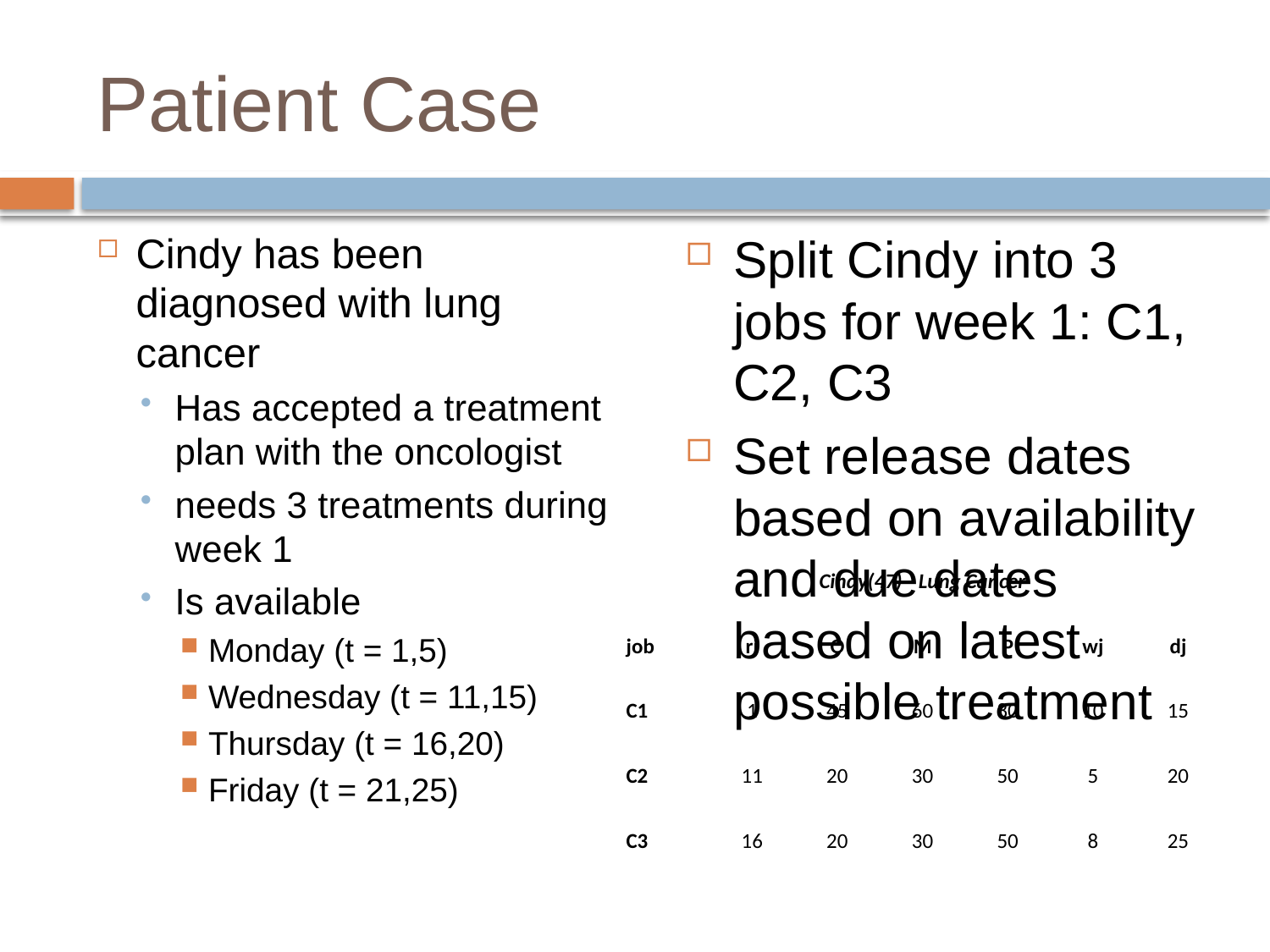

# Patient Case
Cindy has been diagnosed with lung cancer
Has accepted a treatment plan with the oncologist
needs 3 treatments during week 1
Is available
Monday (t = 1,5)
Wednesday (t = 11,15)
Thursday (t = 16,20)
Friday (t = 21,25)

Split Cindy into 3 jobs for week 1: C1, C2, C3
Set release dates based on availability and due dates based on latest possible treatment

| Cindy(47) - Lung Cancer |  |  |  |  |  |  |
| --- | --- | --- | --- | --- | --- | --- |
| job | rj | O | M | P | wj | dj |
| C1 | 1 | 45 | 60 | 80 | 10 | 15 |
| C2 | 11 | 20 | 30 | 50 | 5 | 20 |
| C3 | 16 | 20 | 30 | 50 | 8 | 25 |